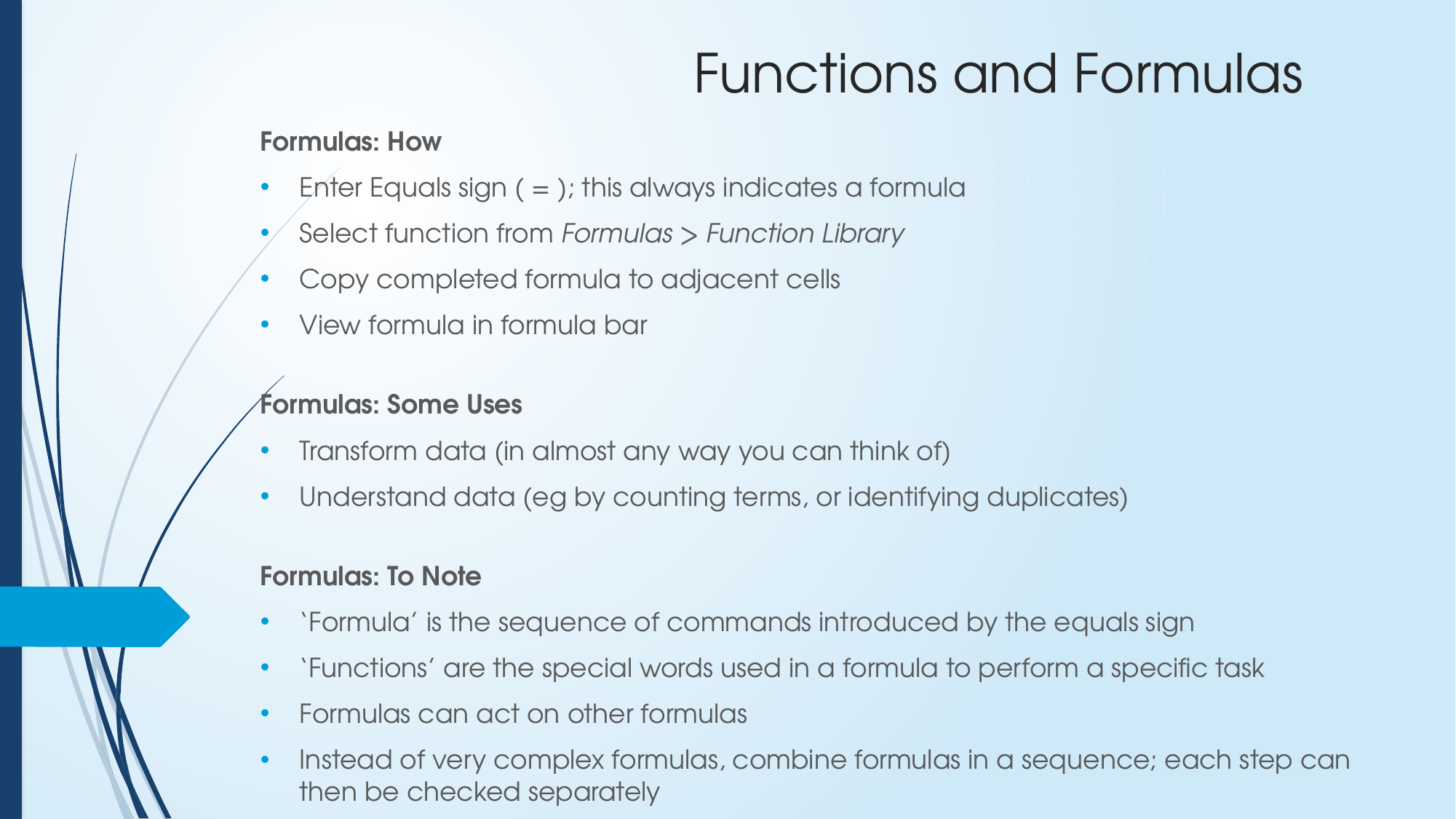

# Functions and Formulas
Formulas: How
Enter Equals sign ( = ); this always indicates a formula
Select function from Formulas > Function Library
Copy completed formula to adjacent cells
View formula in formula bar

Formulas: Some Uses
Transform data (in almost any way you can think of)
Understand data (eg by counting terms, or identifying duplicates)

Formulas: To Note
‘Formula’ is the sequence of commands introduced by the equals sign
‘Functions’ are the special words used in a formula to perform a specific task
Formulas can act on other formulas
Instead of very complex formulas, combine formulas in a sequence; each step can then be checked separately